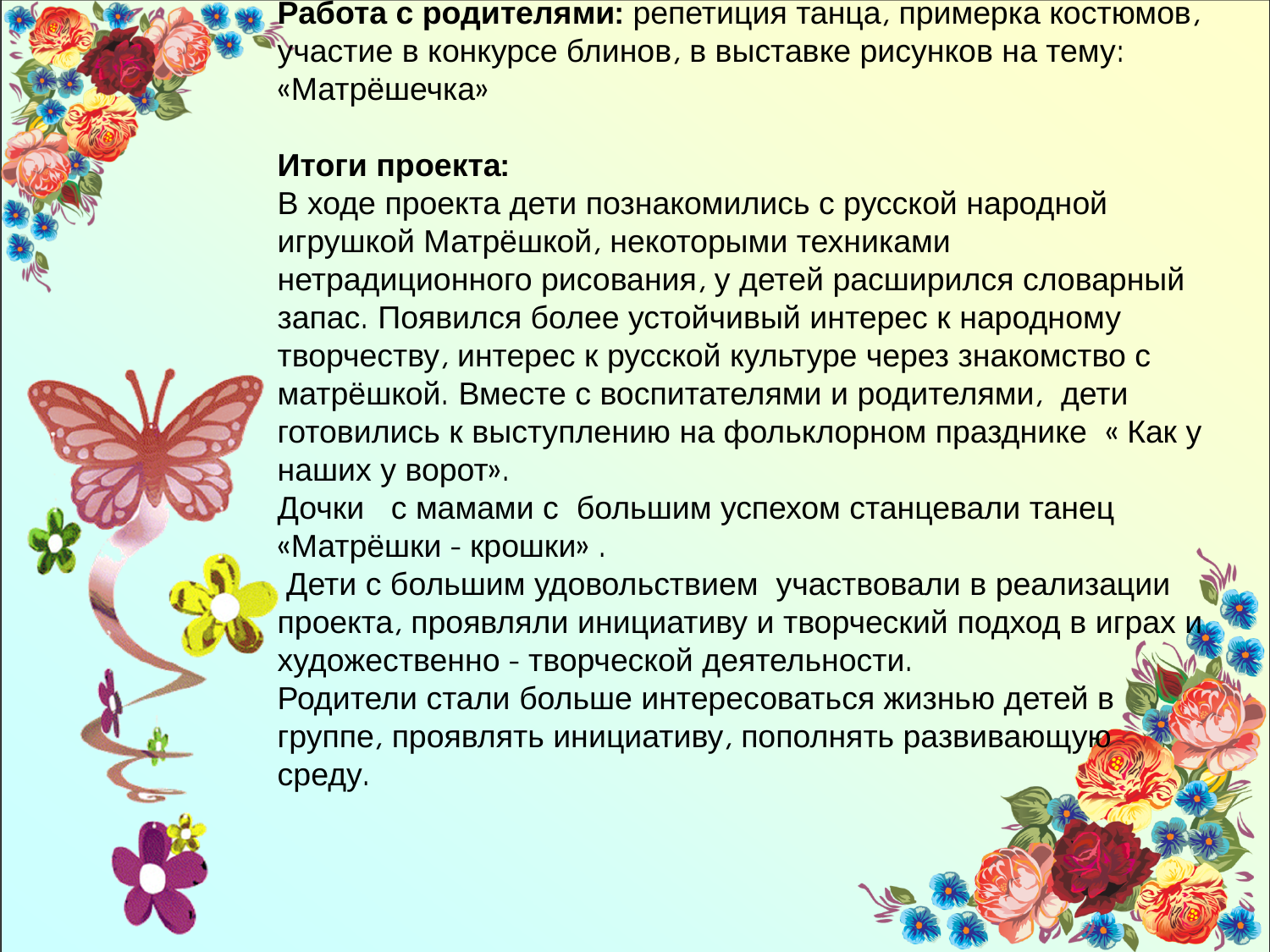

Работа с родителями: репетиция танца, примерка костюмов, участие в конкурсе блинов, в выставке рисунков на тему: «Матрёшечка»
Итоги проекта:
В ходе проекта дети познакомились с русской народной игрушкой Матрёшкой, некоторыми техниками нетрадиционного рисования, у детей расширился словарный запас. Появился более устойчивый интерес к народному  творчеству, интерес к русской культуре через знакомство с матрёшкой. Вместе с воспитателями и родителями,  дети   готовились к выступлению на фольклорном празднике  « Как у наших у ворот».
Дочки   с мамами с  большим успехом станцевали танец «Матрёшки - крошки» .
 Дети с большим удовольствием  участвовали в реализации проекта, проявляли инициативу и творческий подход в играх и художественно - творческой деятельности.
Родители стали больше интересоваться жизнью детей в группе, проявлять инициативу, пополнять развивающую среду.